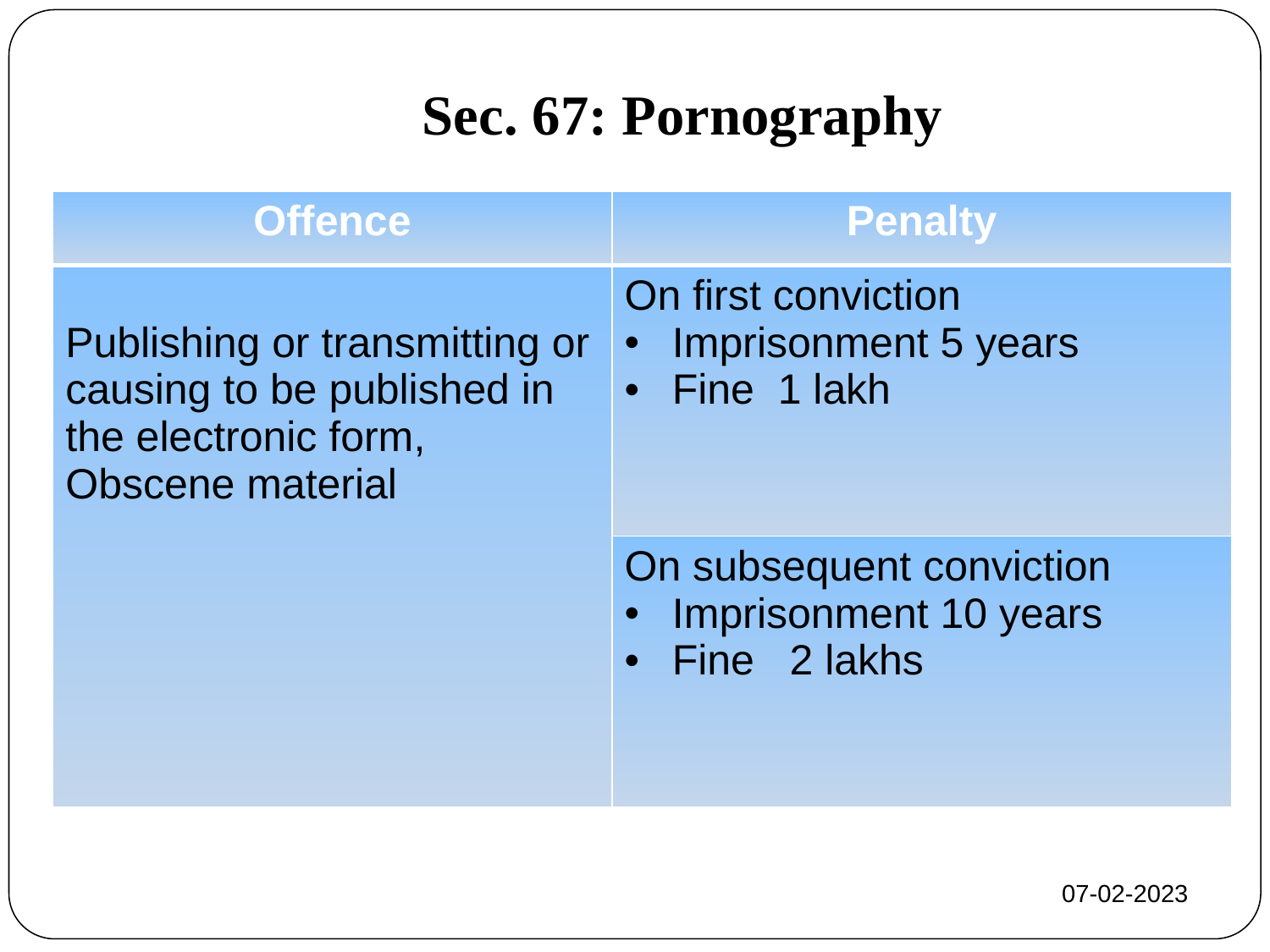

# Sec. 67: Pornography
| Offence | Penalty |
| --- | --- |
| Publishing or transmitting or causing to be published in the electronic form, Obscene material | On first conviction Imprisonment 5 years Fine 1 lakh |
|  | On subsequent conviction Imprisonment 10 years Fine 2 lakhs |
07-02-2023